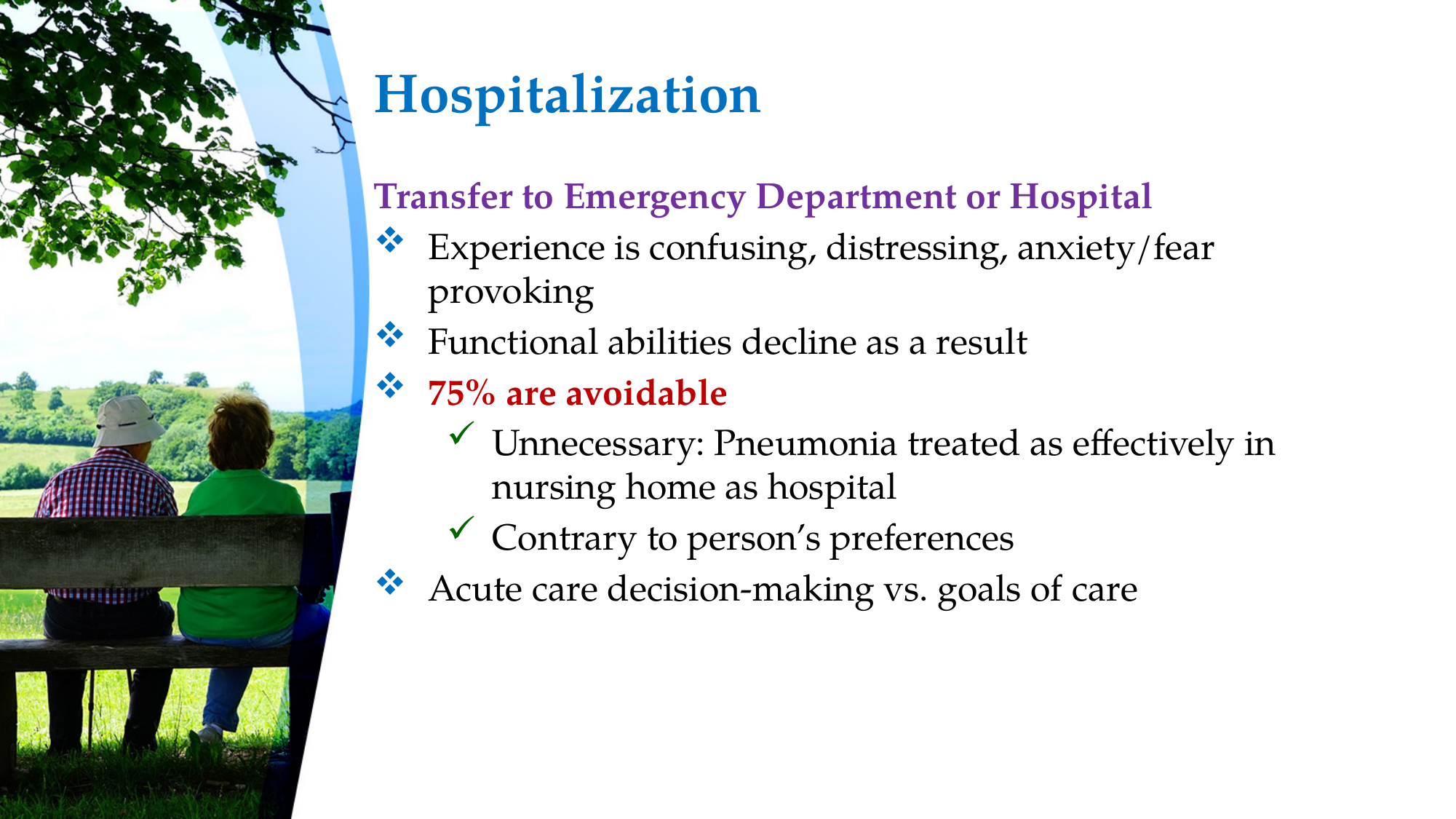

# Hospitalization
Transfer to Emergency Department or Hospital
Experience is confusing, distressing, anxiety/fear provoking
Functional abilities decline as a result
75% are avoidable
Unnecessary: Pneumonia treated as effectively in  nursing home as hospital
Contrary to person’s preferences
Acute care decision-making vs. goals of care